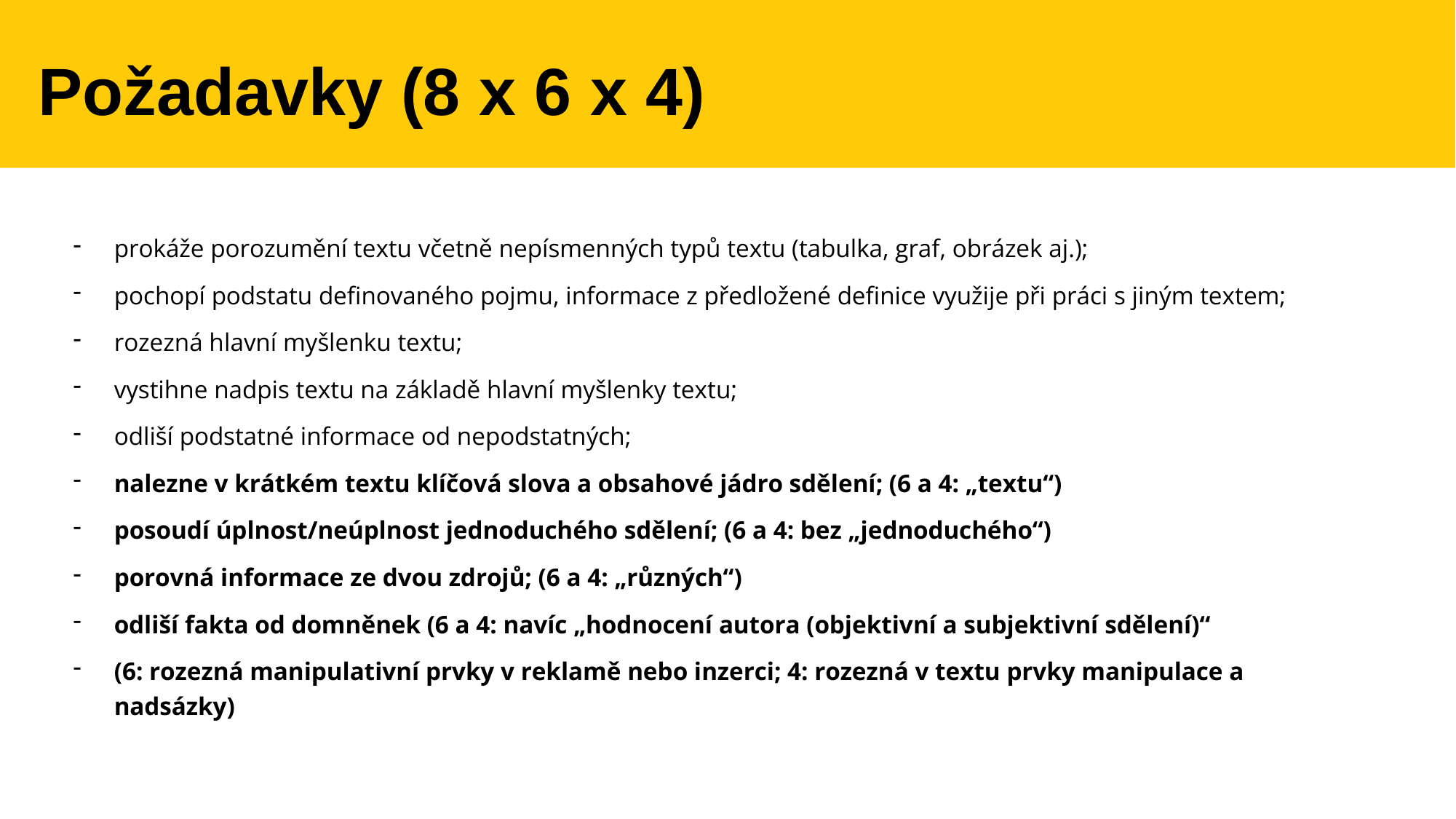

Požadavky (8 x 6 x 4)
prokáže porozumění textu včetně nepísmenných typů textu (tabulka, graf, obrázek aj.);
pochopí podstatu definovaného pojmu, informace z předložené definice využije při práci s jiným textem;
rozezná hlavní myšlenku textu;
vystihne nadpis textu na základě hlavní myšlenky textu;
odliší podstatné informace od nepodstatných;
nalezne v krátkém textu klíčová slova a obsahové jádro sdělení; (6 a 4: „textu“)
posoudí úplnost/neúplnost jednoduchého sdělení; (6 a 4: bez „jednoduchého“)
porovná informace ze dvou zdrojů; (6 a 4: „různých“)
odliší fakta od domněnek (6 a 4: navíc „hodnocení autora (objektivní a subjektivní sdělení)“
(6: rozezná manipulativní prvky v reklamě nebo inzerci; 4: rozezná v textu prvky manipulace a nadsázky)